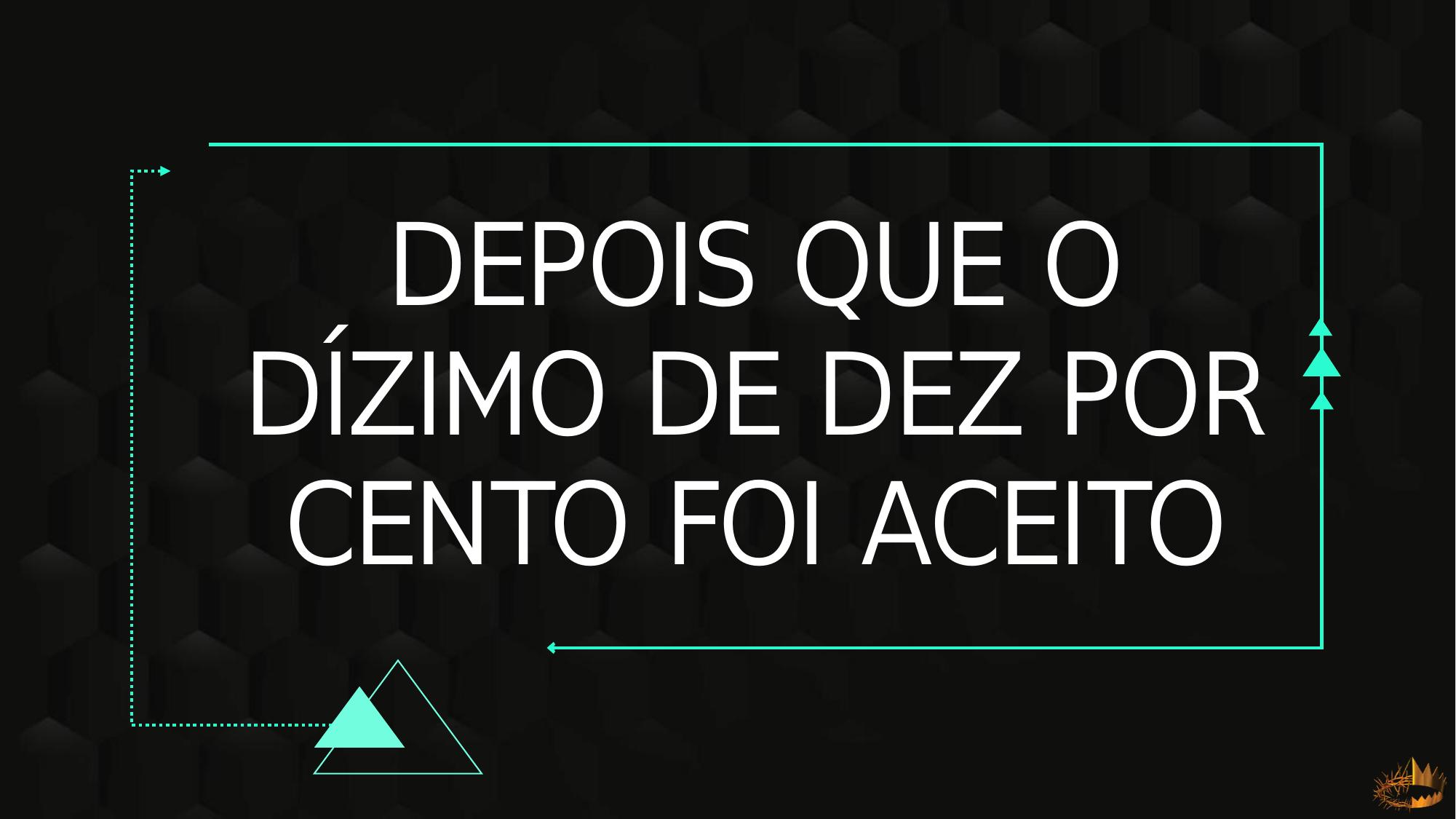

# Depois que o Dízimo de Dez por cento foi aceito